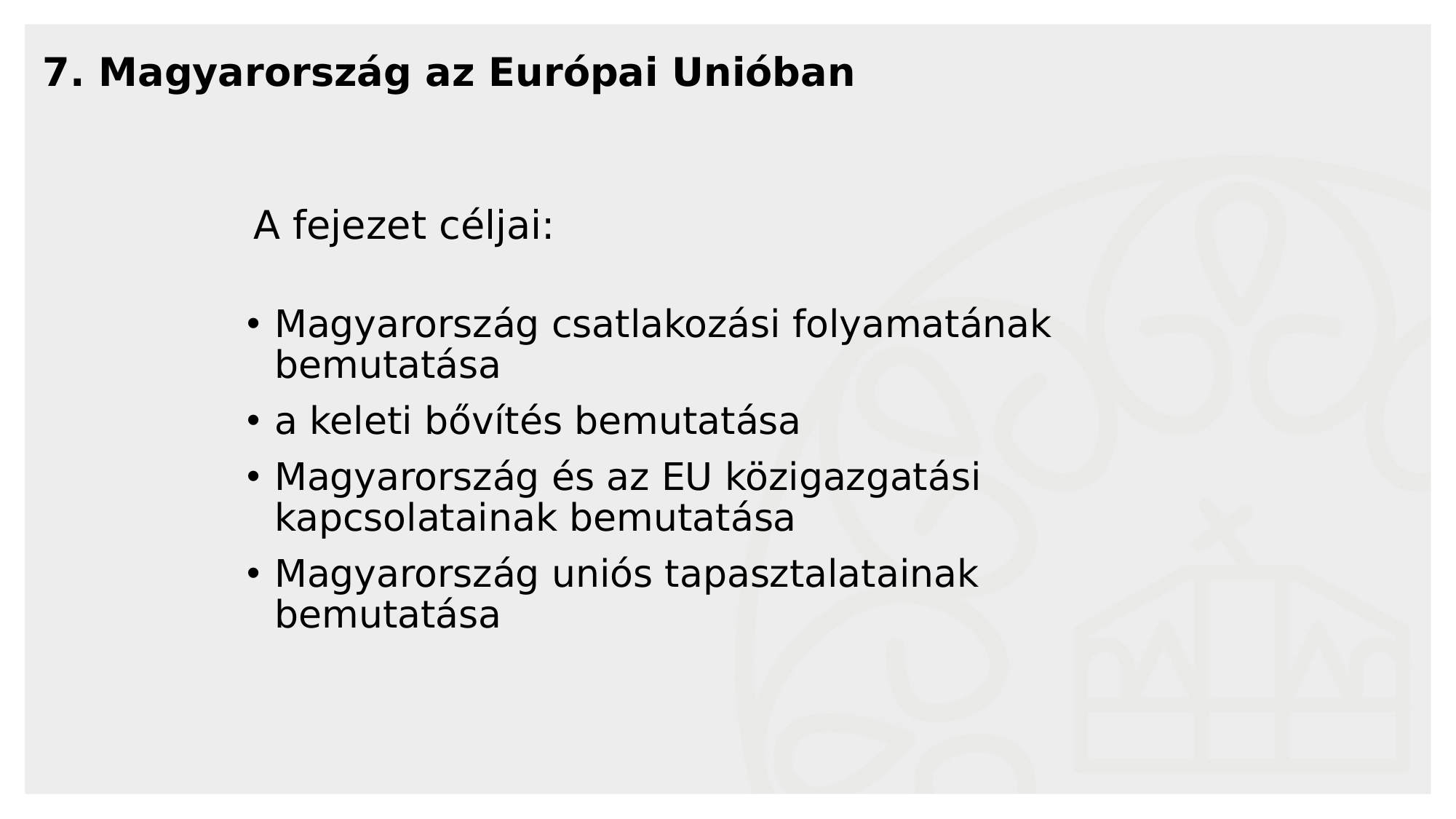

# 7. Magyarország az Európai Unióban
A fejezet céljai:
Magyarország csatlakozási folyamatának bemutatása
a keleti bővítés bemutatása
Magyarország és az EU közigazgatási kapcsolatainak bemutatása
Magyarország uniós tapasztalatainak bemutatása